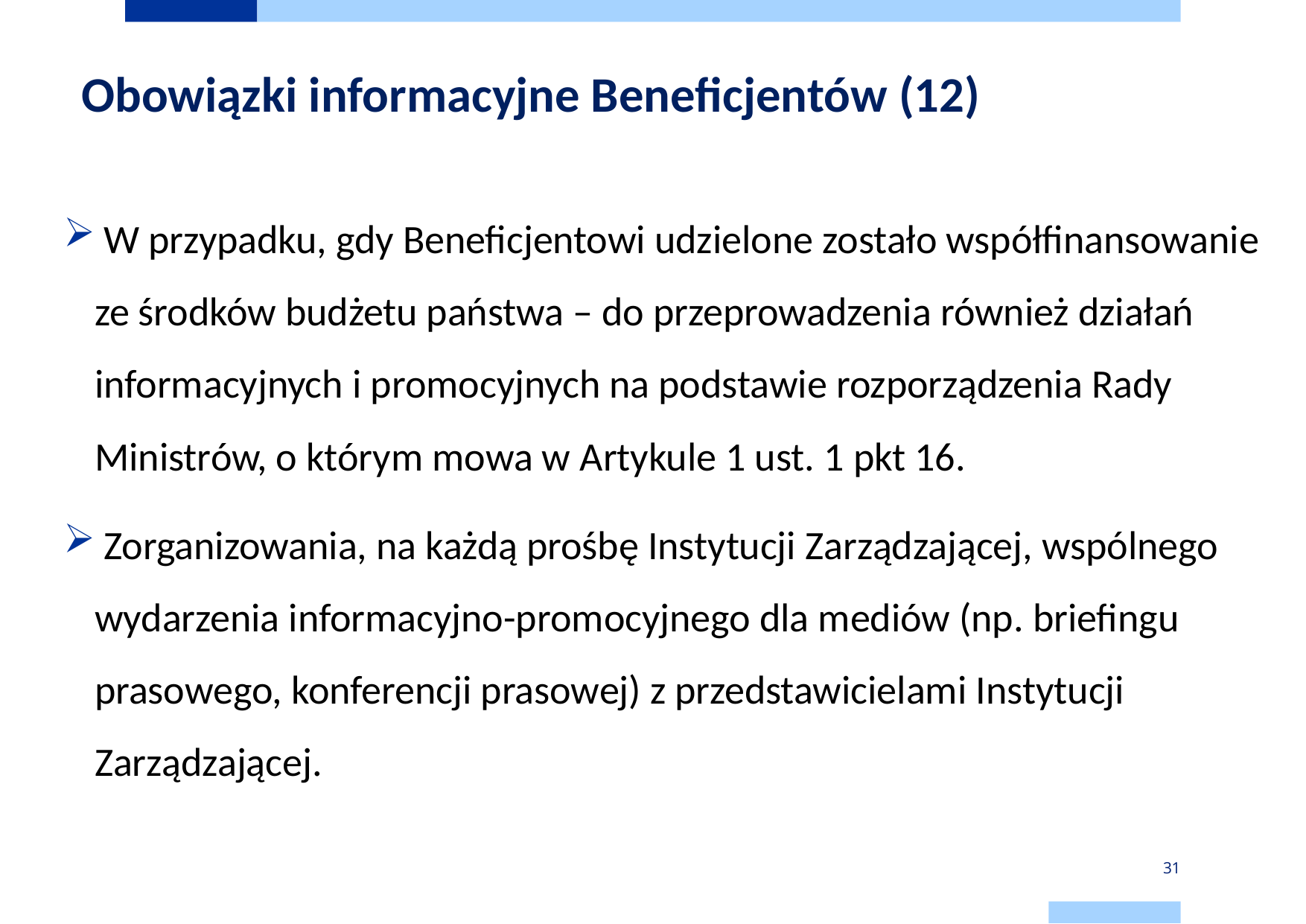

# Obowiązki informacyjne Beneficjentów (12)
 W przypadku, gdy Beneficjentowi udzielone zostało współfinansowanie ze środków budżetu państwa – do przeprowadzenia również działań informacyjnych i promocyjnych na podstawie rozporządzenia Rady Ministrów, o którym mowa w Artykule 1 ust. 1 pkt 16.
 Zorganizowania, na każdą prośbę Instytucji Zarządzającej, wspólnego wydarzenia informacyjno-promocyjnego dla mediów (np. briefingu prasowego, konferencji prasowej) z przedstawicielami Instytucji Zarządzającej.

31